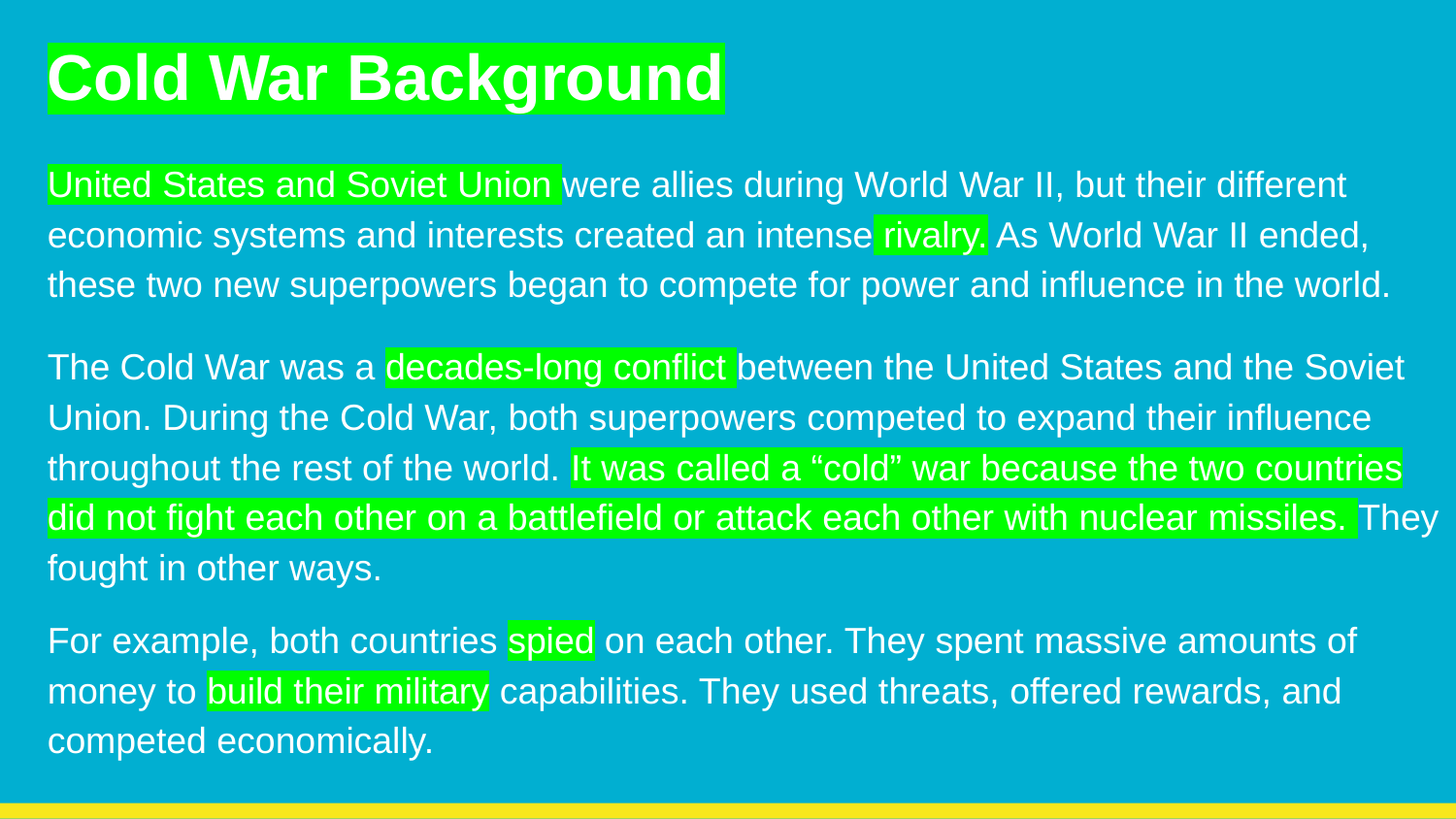

# Cold War Background
United States and Soviet Union were allies during World War II, but their different economic systems and interests created an intense rivalry. As World War II ended, these two new superpowers began to compete for power and influence in the world.
The Cold War was a decades-long conflict between the United States and the Soviet Union. During the Cold War, both superpowers competed to expand their influence throughout the rest of the world. It was called a “cold” war because the two countries did not fight each other on a battlefield or attack each other with nuclear missiles. They fought in other ways.
For example, both countries spied on each other. They spent massive amounts of money to build their military capabilities. They used threats, offered rewards, and competed economically.